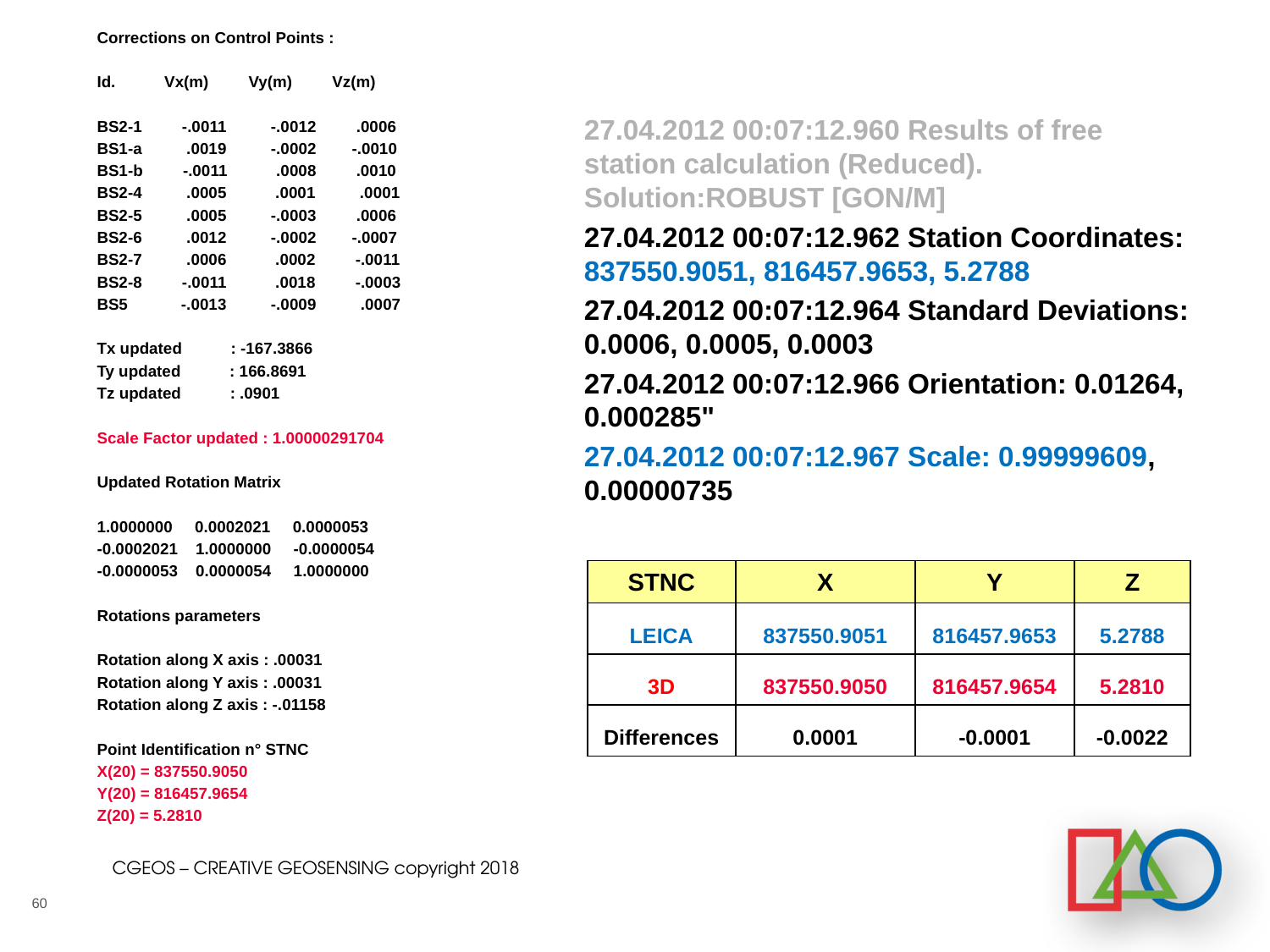

Corrections on Control Points :

Id.           Vx(m)         Vy(m)         Vz(m)

BS2-1         -.0011          -.0012         .0006
BS1-a          .0019          -.0002        -.0010
BS1-b         -.0011           .0008         .0010
BS2-4          .0005           .0001          .0001
BS2-5          .0005          -.0003         .0006
BS2-6          .0012          -.0002        -.0007
BS2-7          .0006           .0002         -.0011
BS2-8         -.0011           .0018         -.0003
BS5            -.0013          -.0009          .0007

Tx updated           : -167.3866
Ty updated           : 166.8691
Tz updated           : .0901

Scale Factor updated : 1.00000291704

Updated Rotation Matrix

1.0000000     0.0002021     0.0000053
-0.0002021    1.0000000     -0.0000054
-0.0000053    0.0000054     1.0000000

Rotations parameters

Rotation along X axis : .00031
Rotation along Y axis : .00031
Rotation along Z axis : -.01158

Point Identification n° STNC
X(20) = 837550.9050
Y(20) = 816457.9654
Z(20) = 5.2810
27.04.2012 00:07:12.960 Results of free station calculation (Reduced). Solution:ROBUST [GON/M]
27.04.2012 00:07:12.962 Station Coordinates: 837550.9051, 816457.9653, 5.2788
27.04.2012 00:07:12.964 Standard Deviations: 0.0006, 0.0005, 0.0003
27.04.2012 00:07:12.966 Orientation: 0.01264, 0.000285"
27.04.2012 00:07:12.967 Scale: 0.99999609, 0.00000735
| STNC | X | Y | Z |
| --- | --- | --- | --- |
| LEICA | 837550.9051 | 816457.9653 | 5.2788 |
| 3D | 837550.9050 | 816457.9654 | 5.2810 |
| Differences | 0.0001 | -0.0001 | -0.0022 |